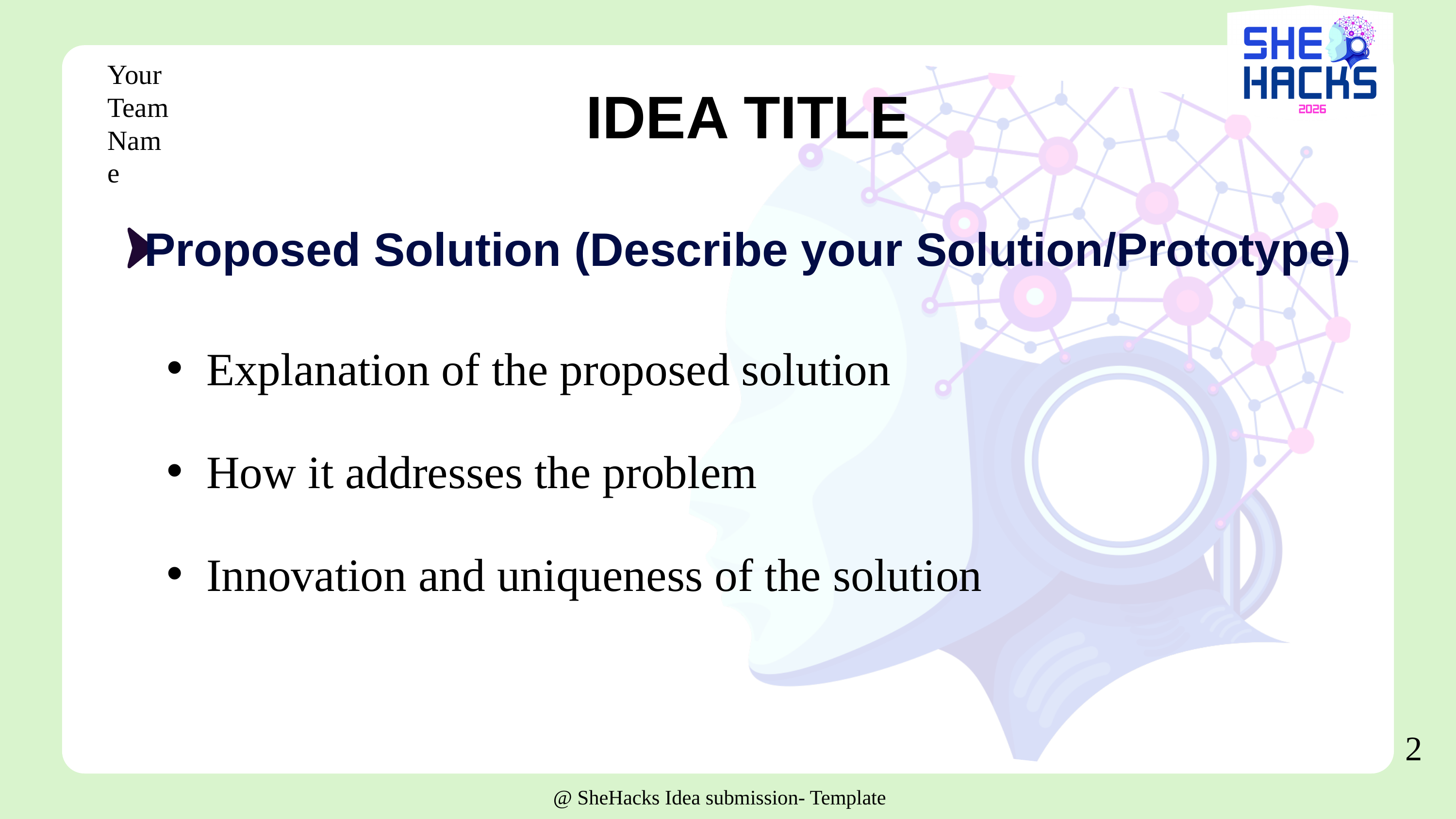

Your
Team
Name

IDEA TITLE
Proposed Solution (Describe your Solution/Prototype)

Explanation of the proposed solution

How it addresses the problem

Innovation and uniqueness of the solution
2
@ SheHacks Idea submission- Template